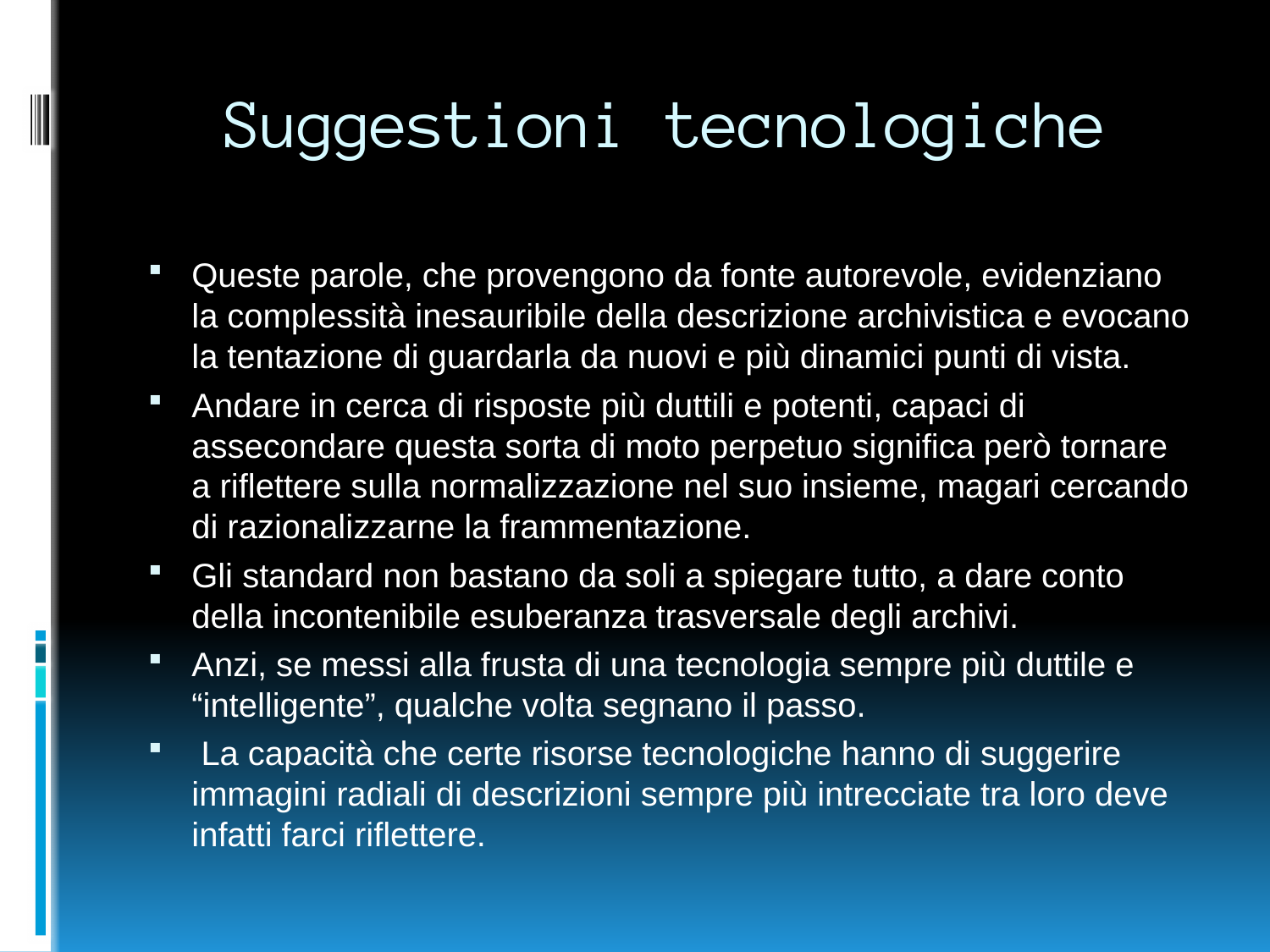

# Suggestioni tecnologiche
Queste parole, che provengono da fonte autorevole, evidenziano la complessità inesauribile della descrizione archivistica e evocano la tentazione di guardarla da nuovi e più dinamici punti di vista.
Andare in cerca di risposte più duttili e potenti, capaci di assecondare questa sorta di moto perpetuo significa però tornare a riflettere sulla normalizzazione nel suo insieme, magari cercando di razionalizzarne la frammentazione.
Gli standard non bastano da soli a spiegare tutto, a dare conto della incontenibile esuberanza trasversale degli archivi.
Anzi, se messi alla frusta di una tecnologia sempre più duttile e “intelligente”, qualche volta segnano il passo.
 La capacità che certe risorse tecnologiche hanno di suggerire immagini radiali di descrizioni sempre più intrecciate tra loro deve infatti farci riflettere.